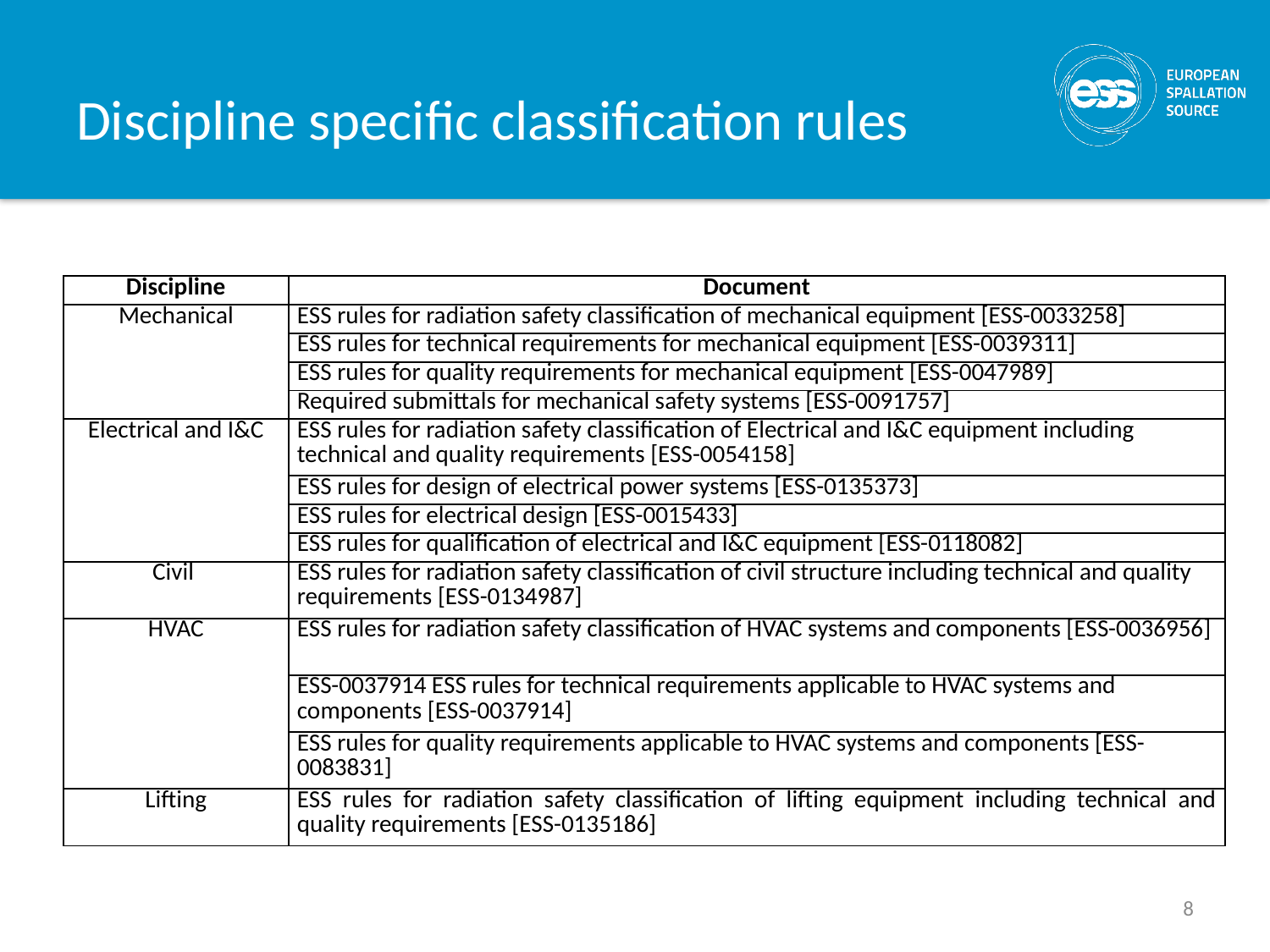

# Discipline specific classification rules
| Discipline | Document |
| --- | --- |
| Mechanical | ESS rules for radiation safety classification of mechanical equipment [ESS-0033258] |
|  | ESS rules for technical requirements for mechanical equipment [ESS-0039311] |
|  | ESS rules for quality requirements for mechanical equipment [ESS-0047989] |
|  | Required submittals for mechanical safety systems [ESS-0091757] |
| Electrical and I&C | ESS rules for radiation safety classification of Electrical and I&C equipment including technical and quality requirements [ESS-0054158] |
|  | ESS rules for design of electrical power systems [ESS-0135373] |
|  | ESS rules for electrical design [ESS-0015433] |
|  | ESS rules for qualification of electrical and I&C equipment [ESS-0118082] |
| Civil | ESS rules for radiation safety classification of civil structure including technical and quality requirements [ESS-0134987] |
| HVAC | ESS rules for radiation safety classification of HVAC systems and components [ESS-0036956] |
|  | ESS-0037914 ESS rules for technical requirements applicable to HVAC systems and components [ESS-0037914] |
|  | ESS rules for quality requirements applicable to HVAC systems and components [ESS-0083831] |
| Lifting | ESS rules for radiation safety classification of lifting equipment including technical and quality requirements [ESS-0135186] |
8